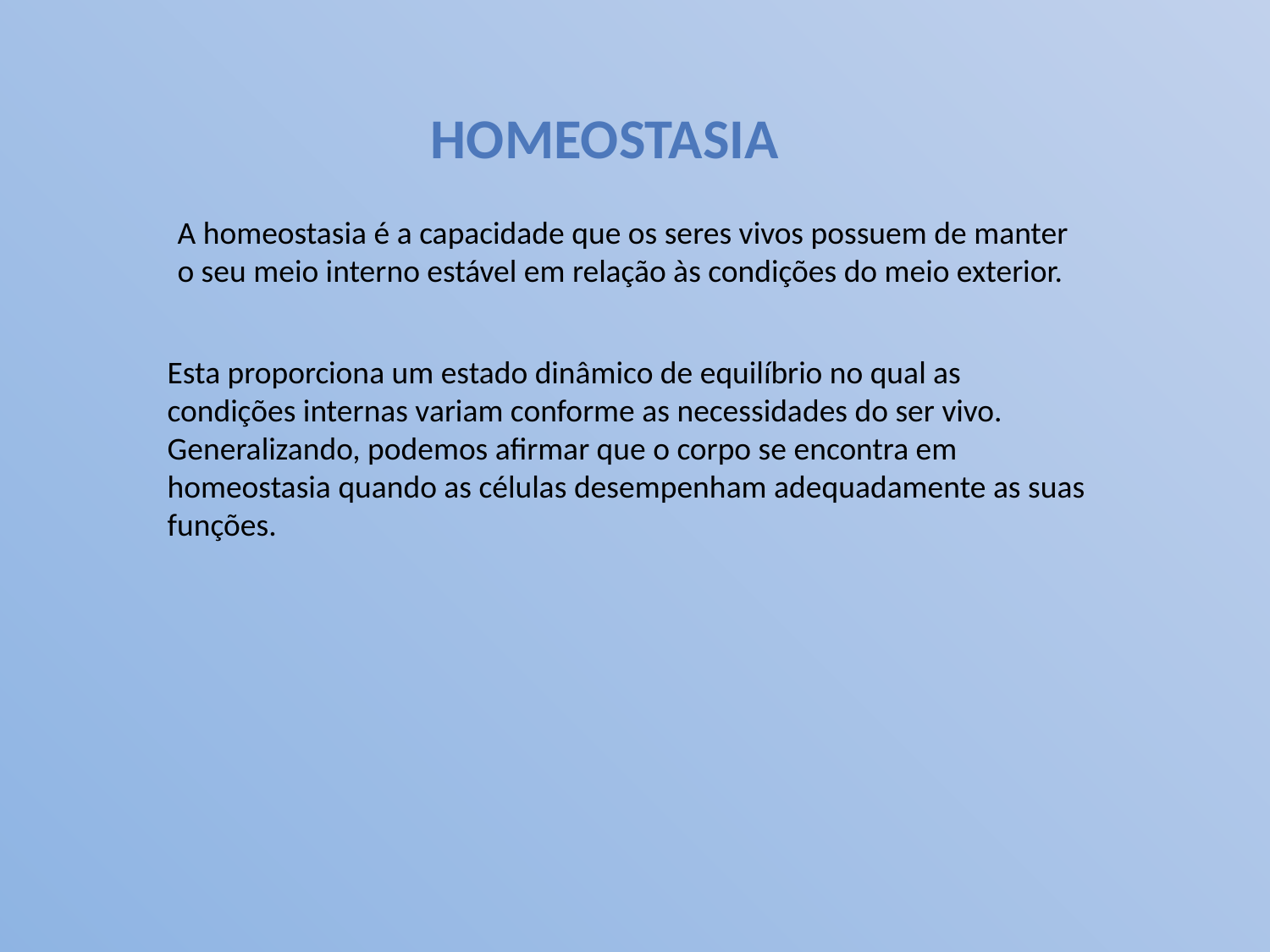

Homeostasia
A homeostasia é a capacidade que os seres vivos possuem de manter o seu meio interno estável em relação às condições do meio exterior.
Esta proporciona um estado dinâmico de equilíbrio no qual as condições internas variam conforme as necessidades do ser vivo. Generalizando, podemos afirmar que o corpo se encontra em homeostasia quando as células desempenham adequadamente as suas funções.